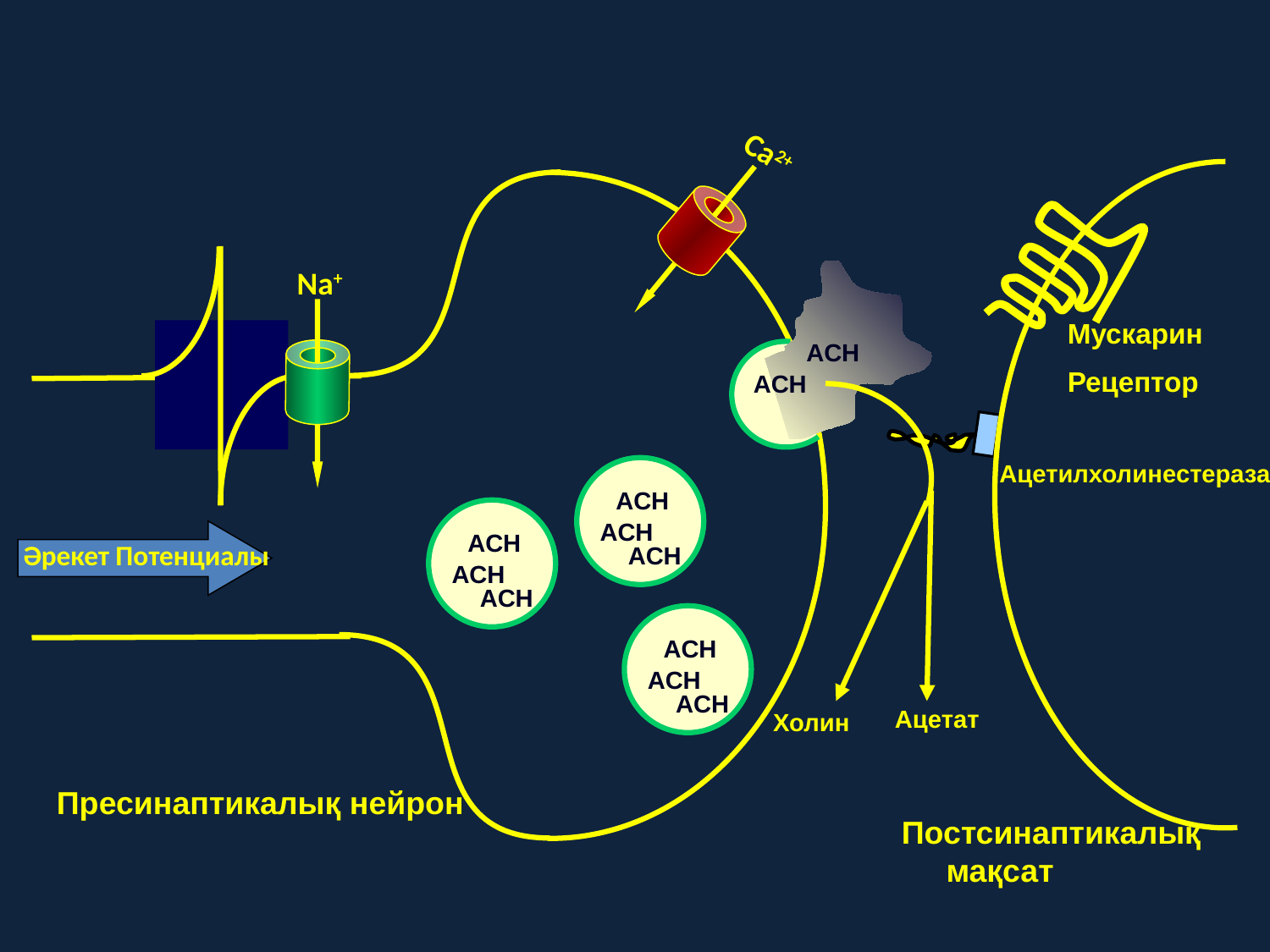

Ca2+

Na+

Мускарин
Рецептор

ACH

ACH

Ацетилхолинестераза

ACH

ACH

Әрекет Потенциалы
ACH
ACH
ACH
ACH

ACH
ACH
ACH
Aцетат
Холин
Пресинаптикалық нейрон
Постсинаптикалық мақсат